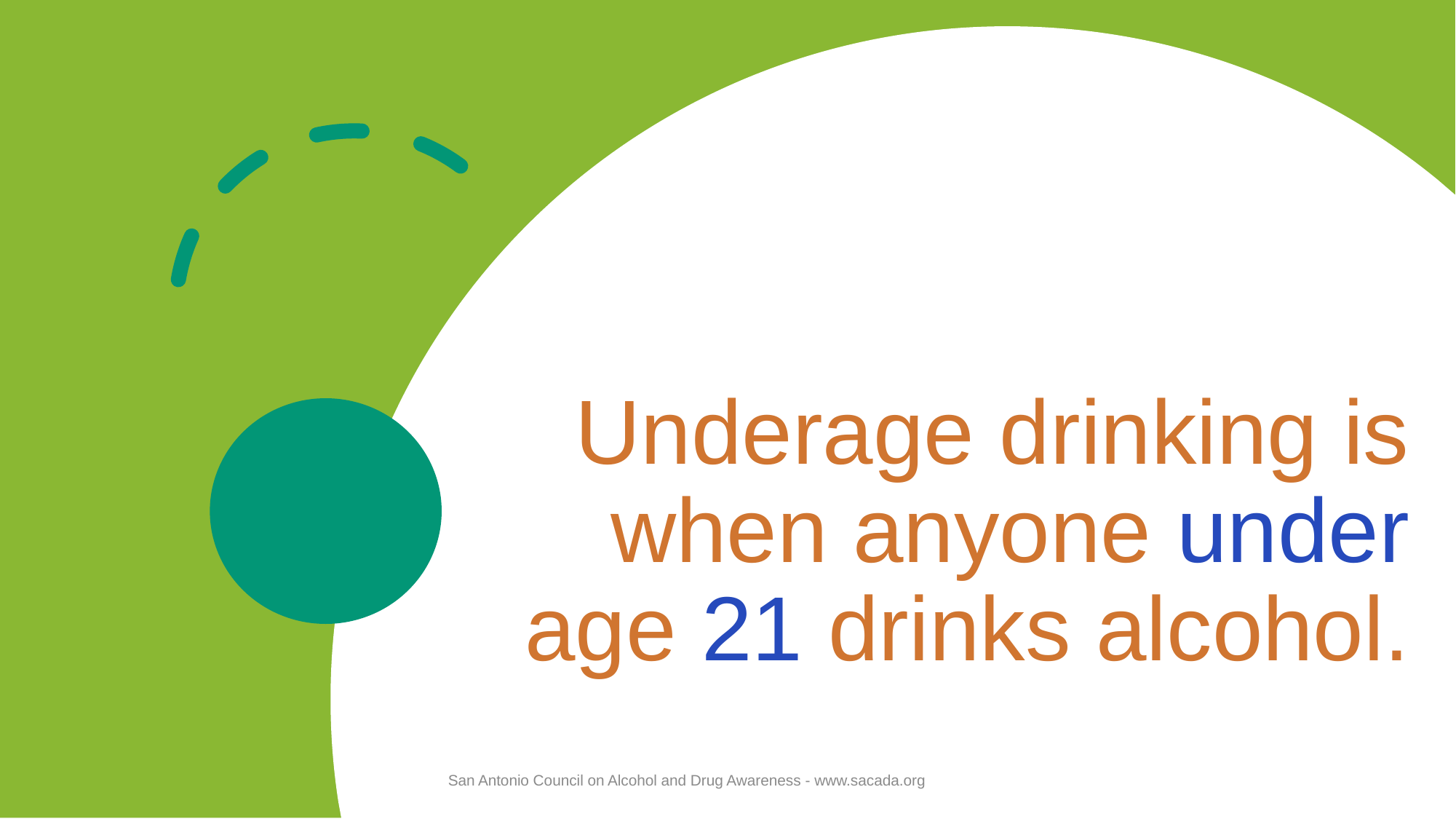

# Underage drinking is when anyone under age 21 drinks alcohol.

San Antonio Council on Alcohol and Drug Awareness - www.sacada.org